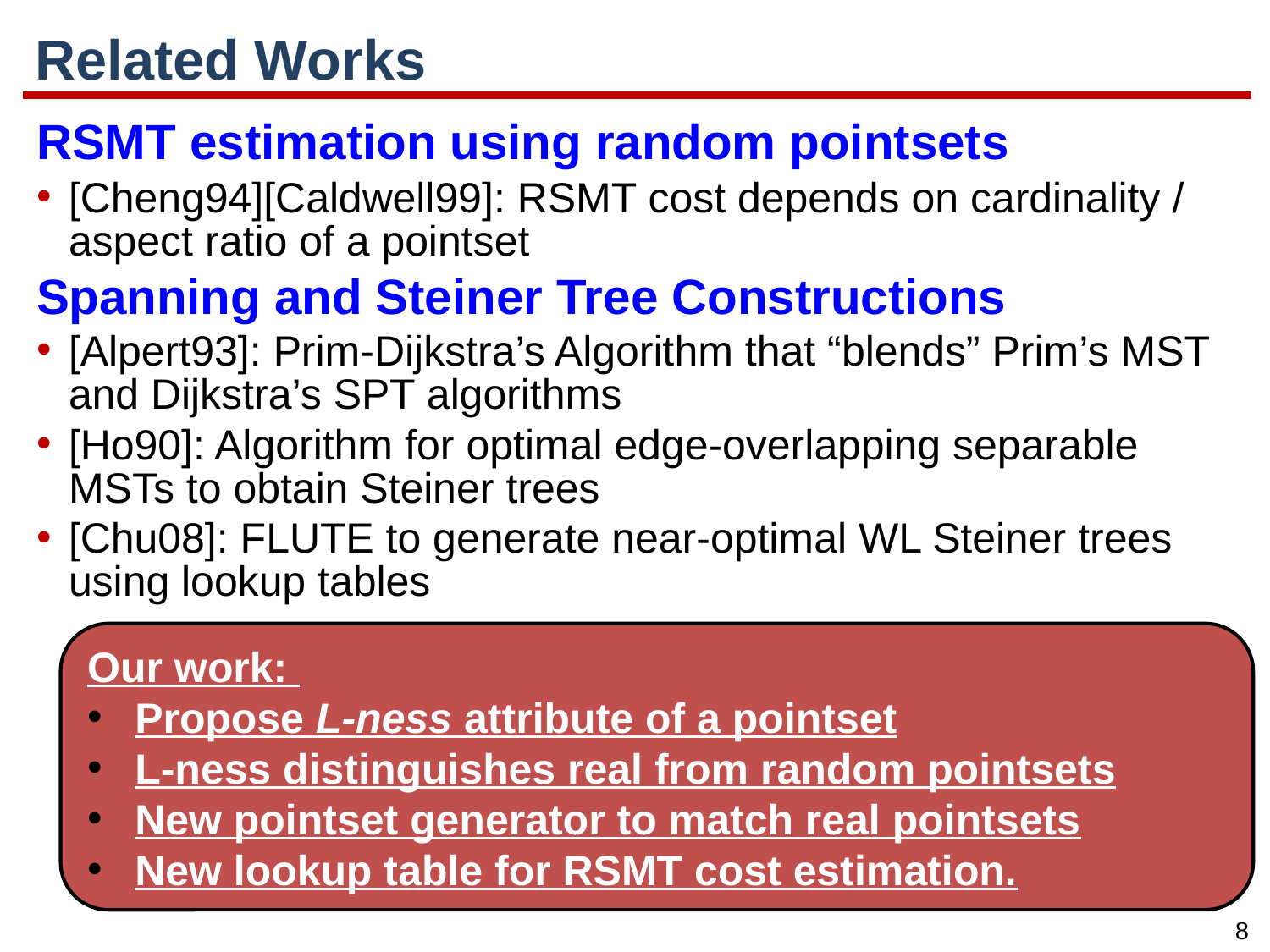

# Related Works
RSMT estimation using random pointsets
[Cheng94][Caldwell99]: RSMT cost depends on cardinality / aspect ratio of a pointset
Spanning and Steiner Tree Constructions
[Alpert93]: Prim-Dijkstra’s Algorithm that “blends” Prim’s MST and Dijkstra’s SPT algorithms
[Ho90]: Algorithm for optimal edge-overlapping separable MSTs to obtain Steiner trees
[Chu08]: FLUTE to generate near-optimal WL Steiner trees using lookup tables

Our work:
Propose L-ness attribute of a pointset
L-ness distinguishes real from random pointsets
New pointset generator to match real pointsets
New lookup table for RSMT cost estimation.